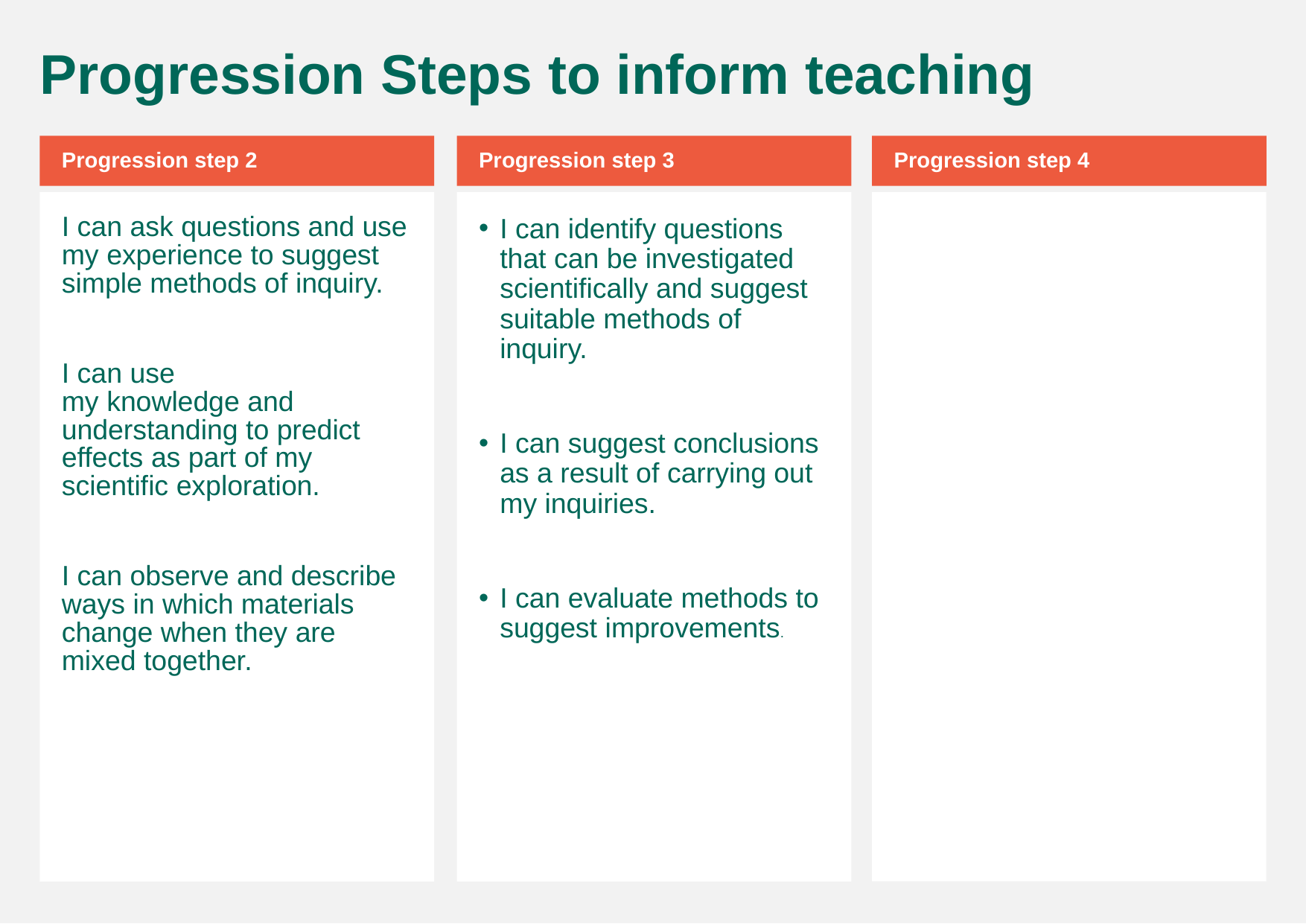

Progression Steps to inform teaching
Progression step 2
Progression step 3
Progression step 4
I can ask questions and use my experience to suggest simple methods of inquiry.

I can use my knowledge and understanding to predict effects as part of my scientific exploration.

I can observe and describe ways in which materials change when they are mixed together.
I can identify questions that can be investigated scientifically and suggest suitable methods of inquiry.

I can suggest conclusions as a result of carrying out my inquiries.

I can evaluate methods to suggest improvements.